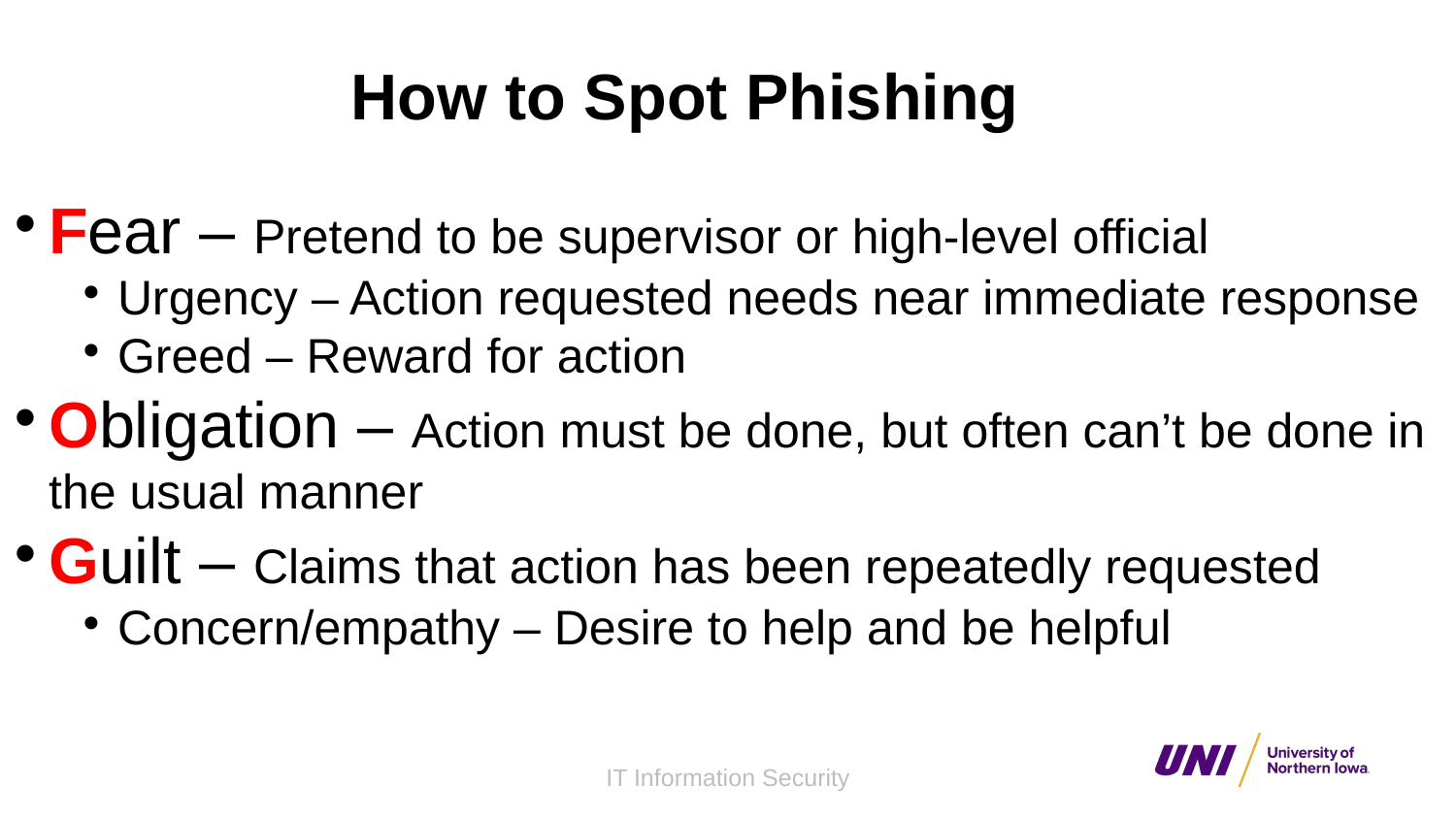

# How to Spot Phishing
Fear – Pretend to be supervisor or high-level official
Urgency – Action requested needs near immediate response
Greed – Reward for action
Obligation – Action must be done, but often can’t be done in the usual manner
Guilt – Claims that action has been repeatedly requested
Concern/empathy – Desire to help and be helpful
IT Information Security